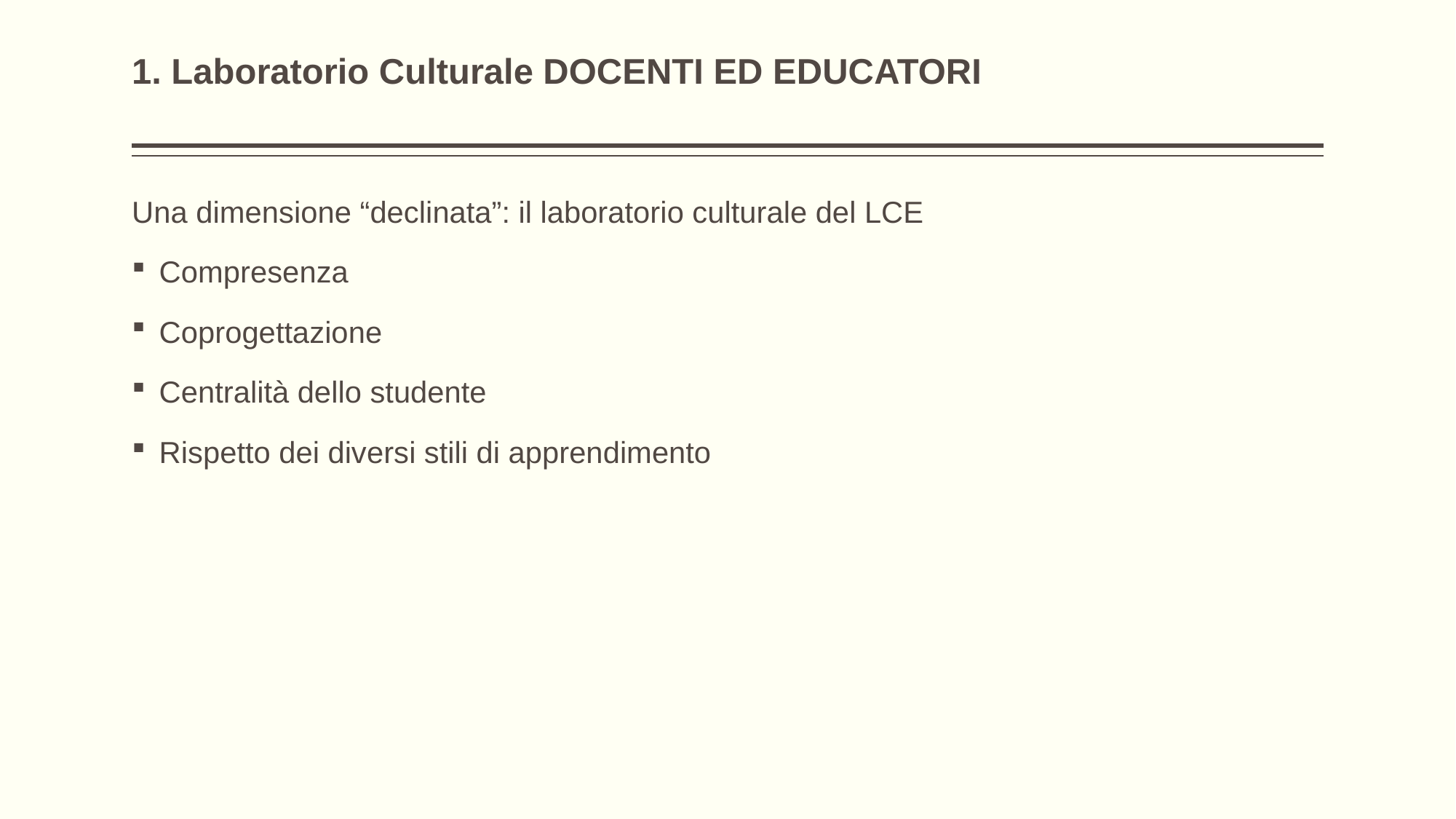

# 1. Laboratorio Culturale DOCENTI ED EDUCATORI
Una dimensione “declinata”: il laboratorio culturale del LCE
Compresenza
Coprogettazione
Centralità dello studente
Rispetto dei diversi stili di apprendimento